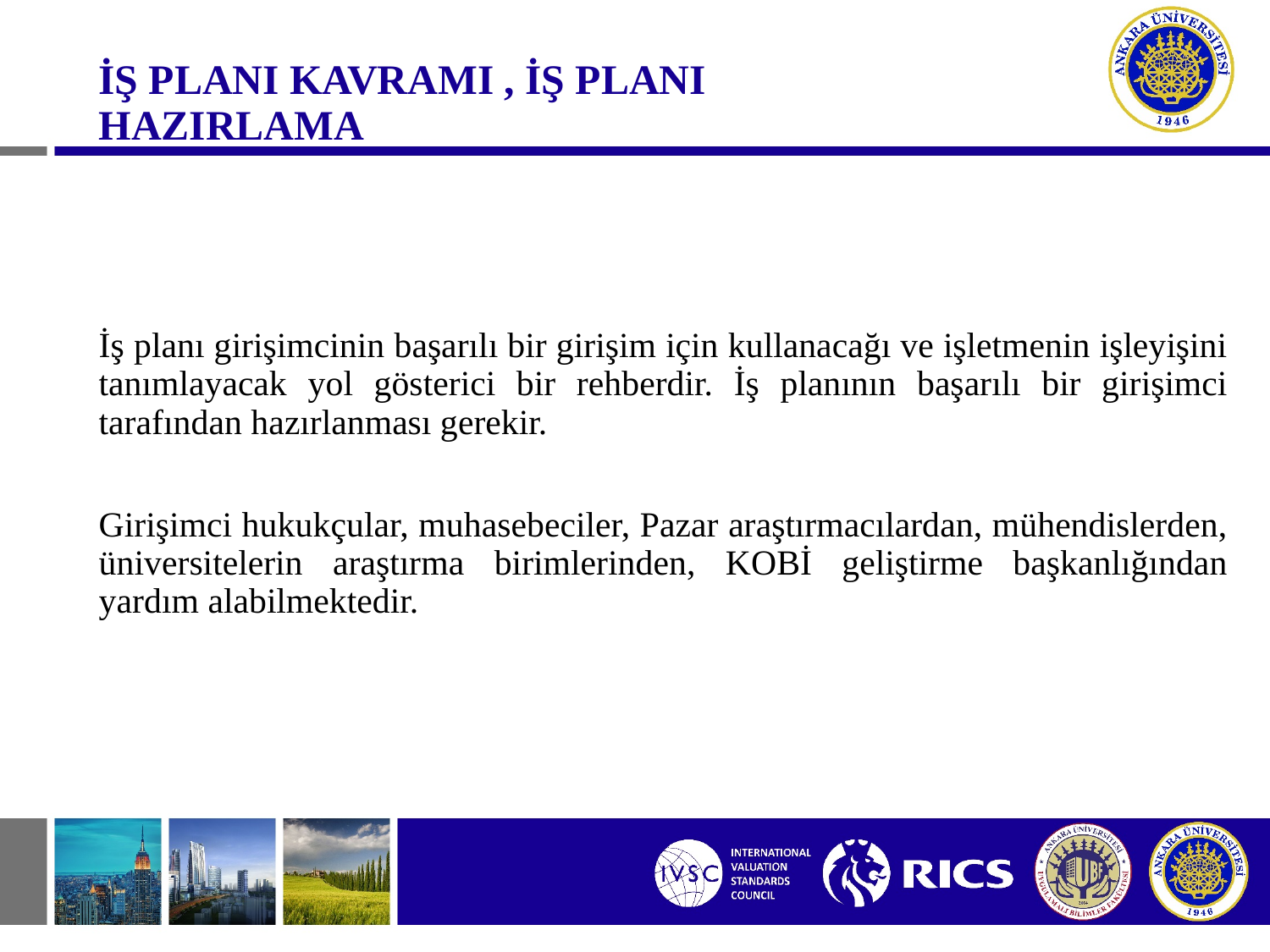

#
İŞ PLANI KAVRAMI , İŞ PLANI HAZIRLAMA

İş planı girişimcinin başarılı bir girişim için kullanacağı ve işletmenin işleyişini tanımlayacak yol gösterici bir rehberdir. İş planının başarılı bir girişimci tarafından hazırlanması gerekir.

Girişimci hukukçular, muhasebeciler, Pazar araştırmacılardan, mühendislerden, üniversitelerin araştırma birimlerinden, KOBİ geliştirme başkanlığından yardım alabilmektedir.